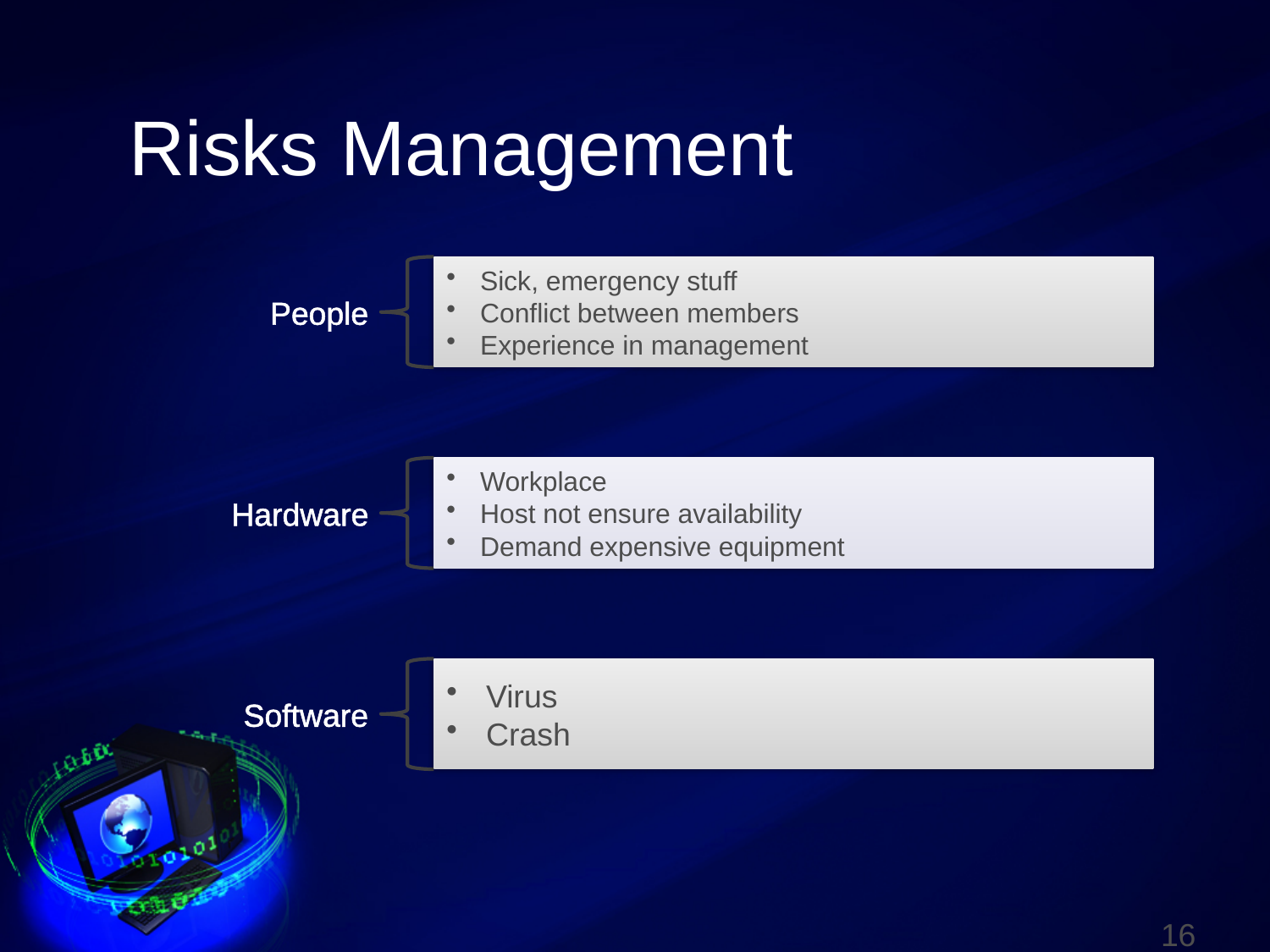

# Risks Management
People
Hardware
Software
Sick, emergency stuff
Conflict between members
Host not ensure availability
Demand expensive equipment
Virus
Workplace
Experience in management
Crash
16